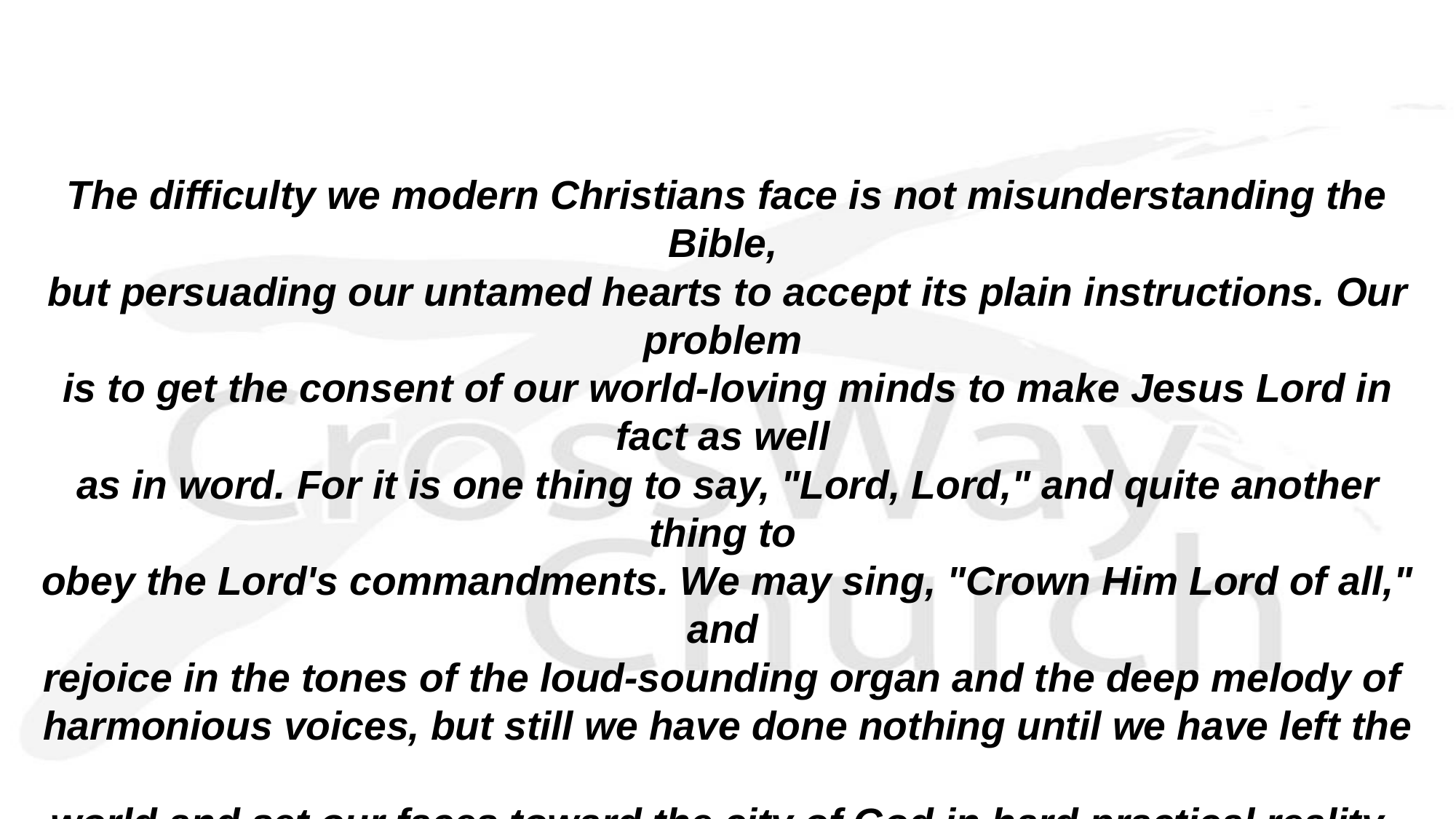

The difficulty we modern Christians face is not misunderstanding the Bible,
but persuading our untamed hearts to accept its plain instructions. Our problem
is to get the consent of our world-loving minds to make Jesus Lord in fact as well
as in word. For it is one thing to say, "Lord, Lord," and quite another thing to
obey the Lord's commandments. We may sing, "Crown Him Lord of all," and
rejoice in the tones of the loud-sounding organ and the deep melody of
harmonious voices, but still we have done nothing until we have left the
world and set our faces toward the city of God in hard practical reality.
When faith becomes obedience then it is true faith indeed.
A.W. Tozer